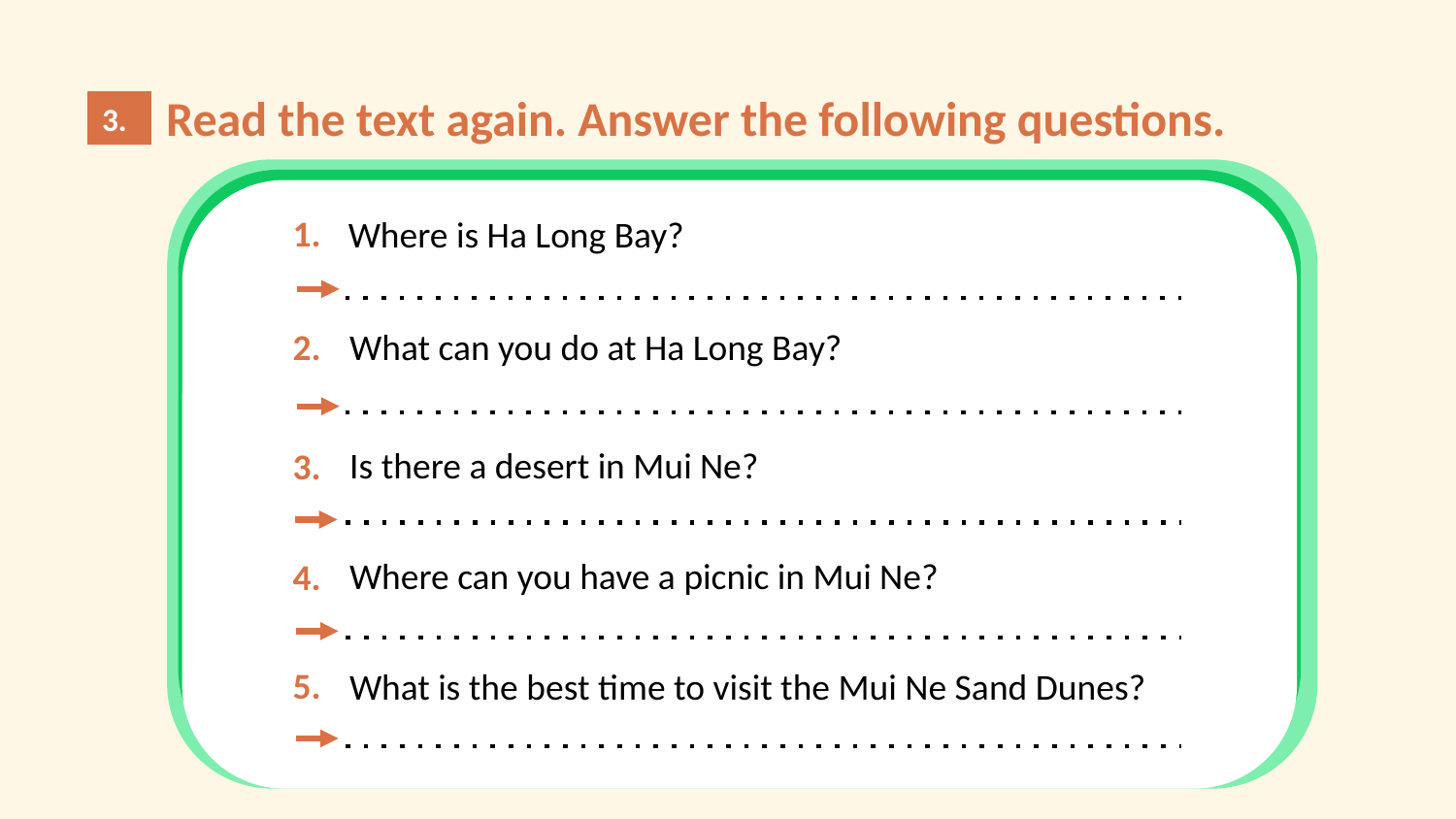

Read the text again. Answer the following questions.
3.

1.
Where is Ha Long Bay?
2.
What can you do at Ha Long Bay?
Is there a desert in Mui Ne?
3.
Where can you have a picnic in Mui Ne?
4.
5.
What is the best time to visit the Mui Ne Sand Dunes?